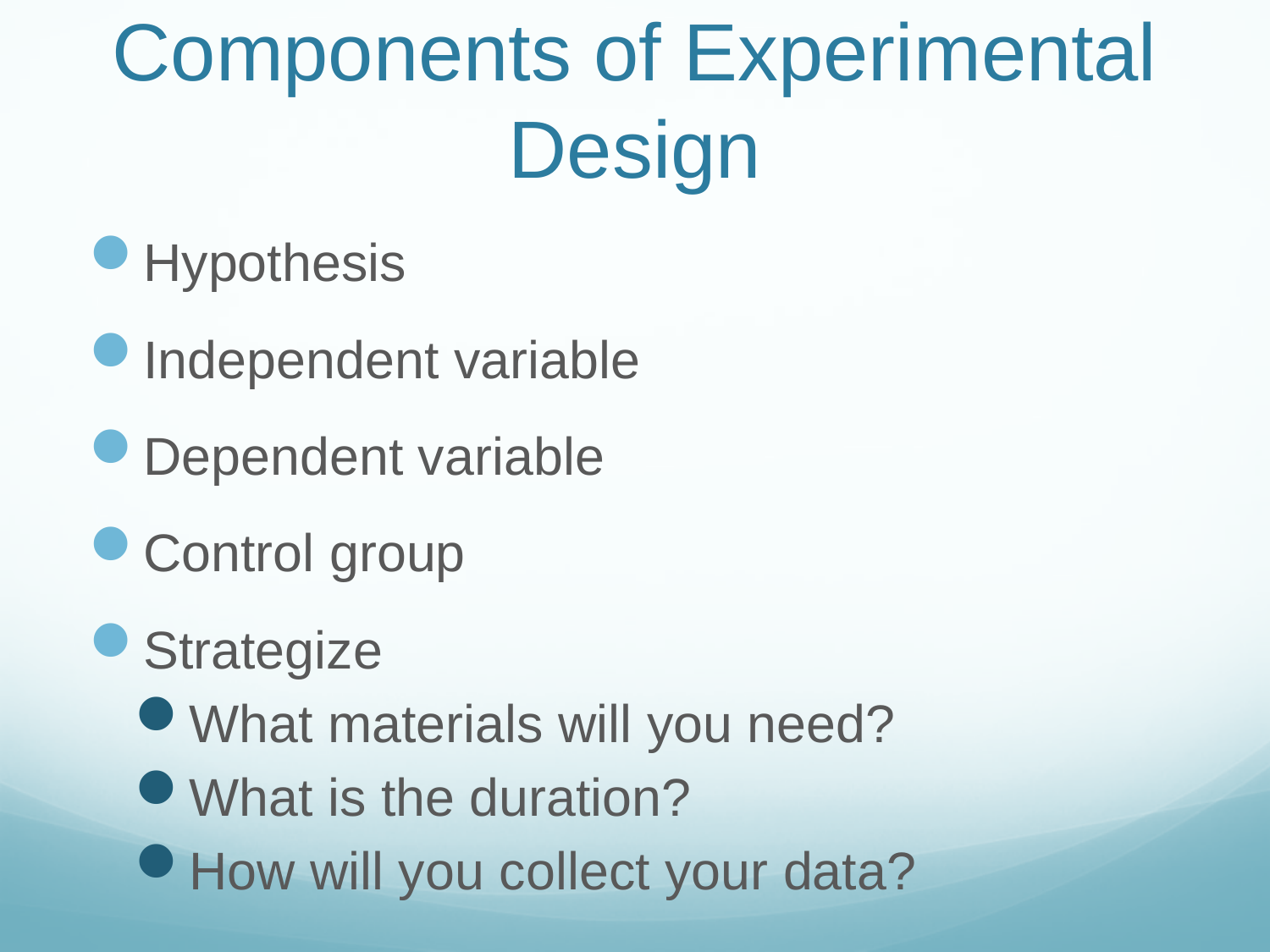

# Components of Experimental Design
Hypothesis
Independent variable
Dependent variable
Control group
Strategize
What materials will you need?
What is the duration?
How will you collect your data?